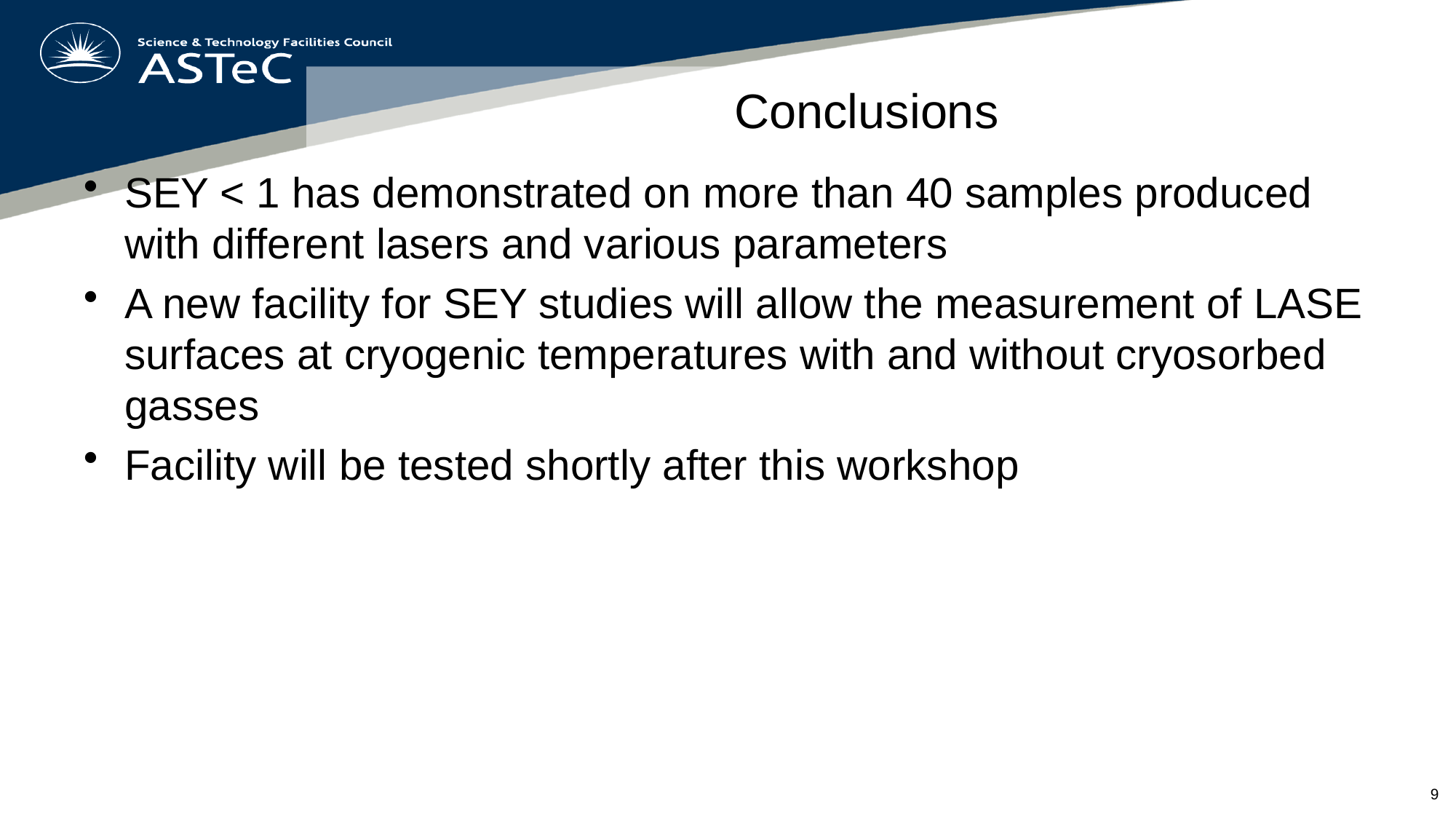

# Conclusions
SEY < 1 has demonstrated on more than 40 samples produced with different lasers and various parameters
A new facility for SEY studies will allow the measurement of LASE surfaces at cryogenic temperatures with and without cryosorbed gasses
Facility will be tested shortly after this workshop
9